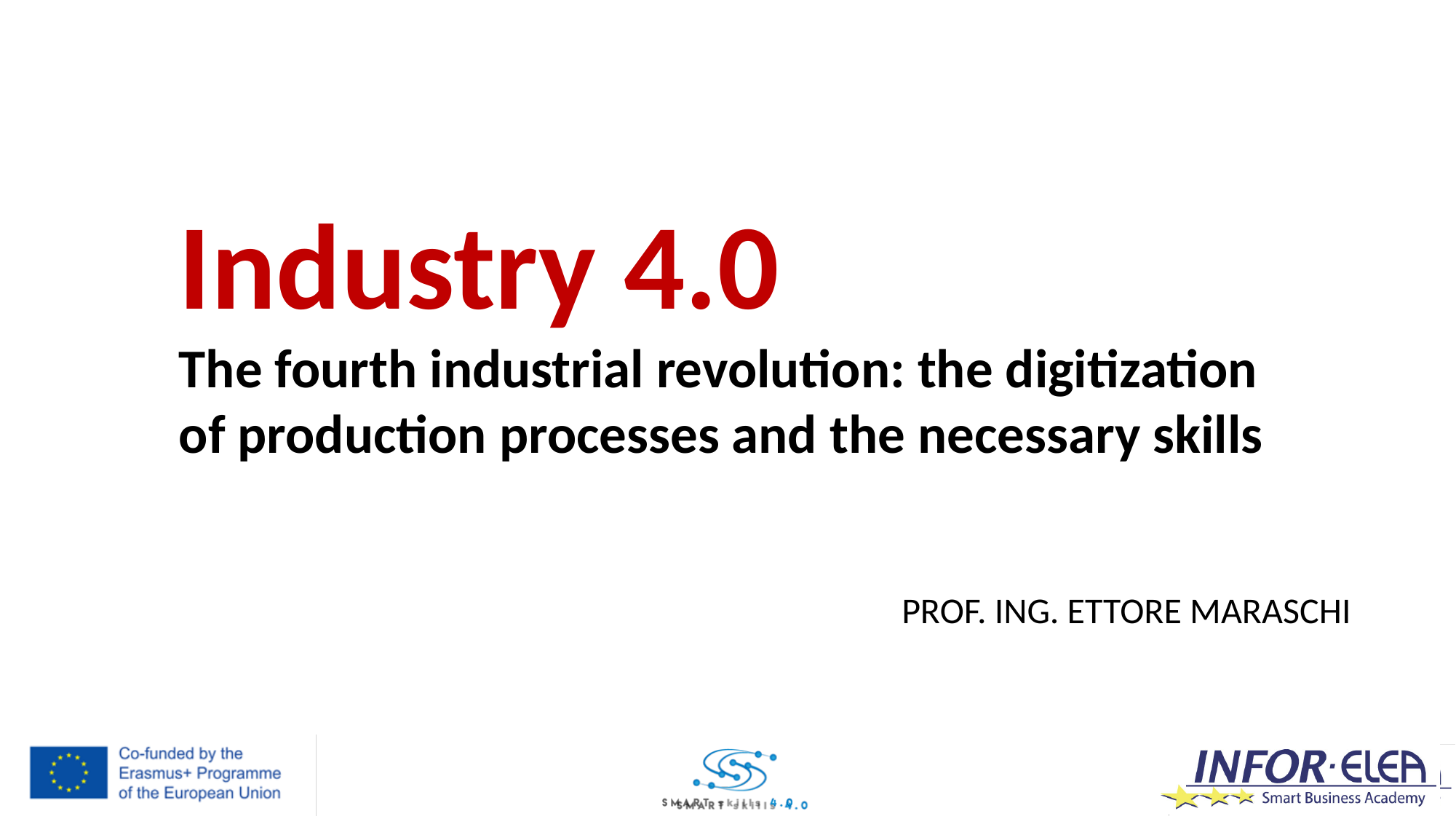

Industry 4.0
The fourth industrial revolution: the digitization of production processes and the necessary skills
PROF. ING. ETTORE MARASCHI